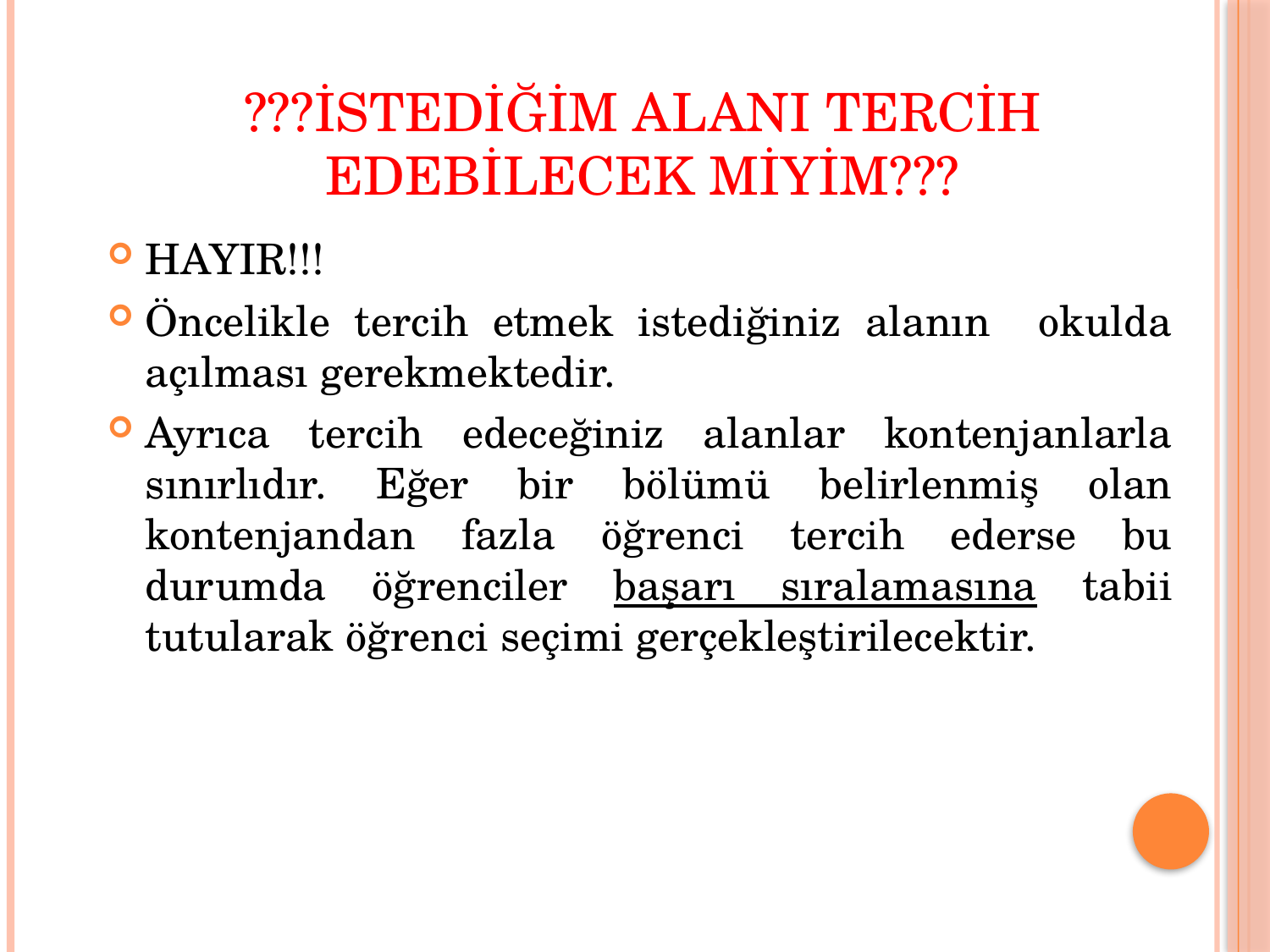

# ???İSTEDİĞİM ALANI TERCİH EDEBİLECEK MİYİM???
HAYIR!!!
Öncelikle tercih etmek istediğiniz alanın  okulda açılması gerekmektedir.
Ayrıca tercih edeceğiniz alanlar kontenjanlarla sınırlıdır. Eğer bir bölümü belirlenmiş olan kontenjandan fazla öğrenci tercih ederse bu durumda öğrenciler başarı sıralamasına tabii tutularak öğrenci seçimi gerçekleştirilecektir.